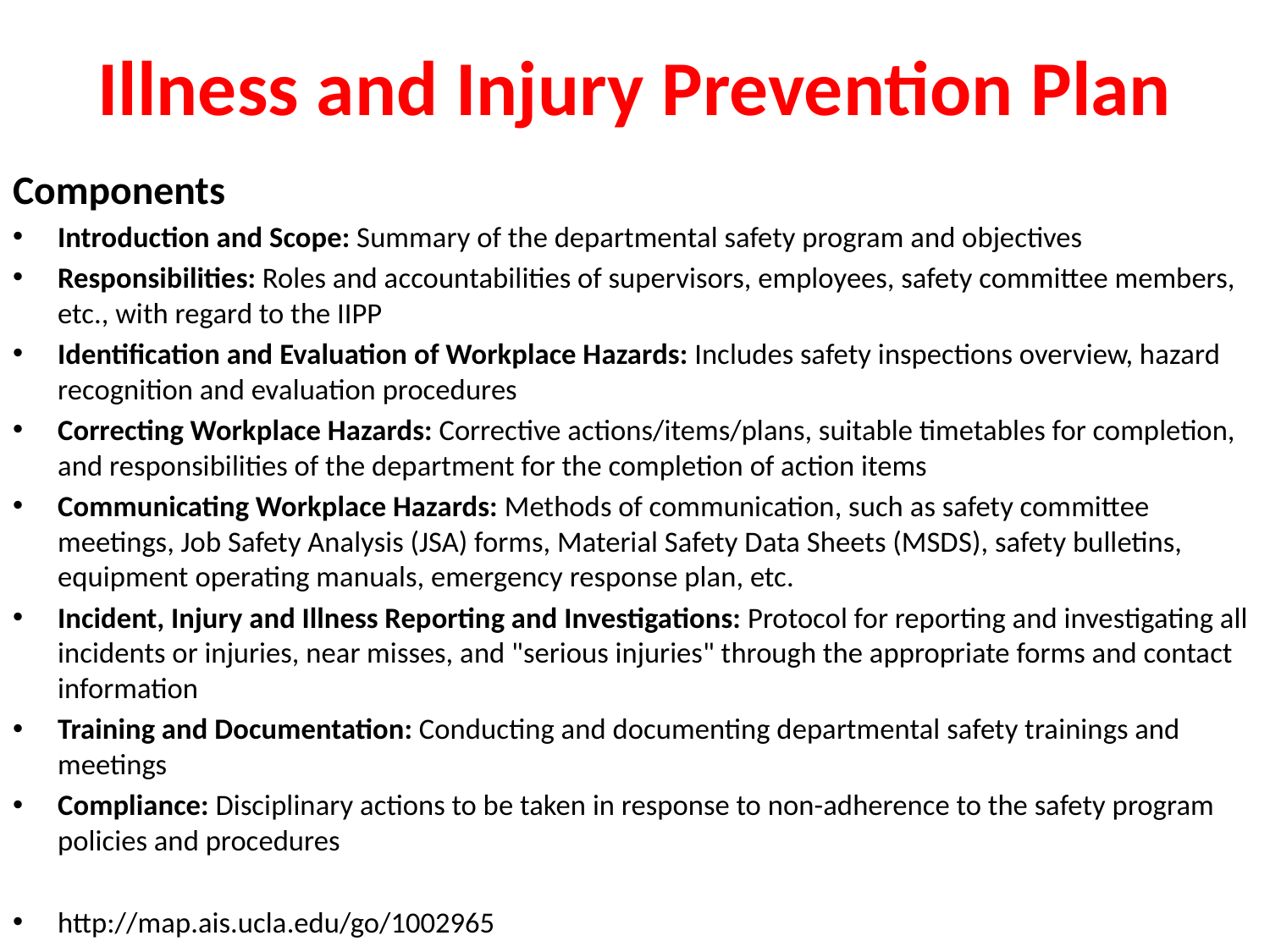

# Illness and Injury Prevention Plan
Components
Introduction and Scope: Summary of the departmental safety program and objectives
Responsibilities: Roles and accountabilities of supervisors, employees, safety committee members, etc., with regard to the IIPP
Identification and Evaluation of Workplace Hazards: Includes safety inspections overview, hazard recognition and evaluation procedures
Correcting Workplace Hazards: Corrective actions/items/plans, suitable timetables for completion, and responsibilities of the department for the completion of action items
Communicating Workplace Hazards: Methods of communication, such as safety committee meetings, Job Safety Analysis (JSA) forms, Material Safety Data Sheets (MSDS), safety bulletins, equipment operating manuals, emergency response plan, etc.
Incident, Injury and Illness Reporting and Investigations: Protocol for reporting and investigating all incidents or injuries, near misses, and "serious injuries" through the appropriate forms and contact information
Training and Documentation: Conducting and documenting departmental safety trainings and meetings
Compliance: Disciplinary actions to be taken in response to non-adherence to the safety program policies and procedures

http://map.ais.ucla.edu/go/1002965